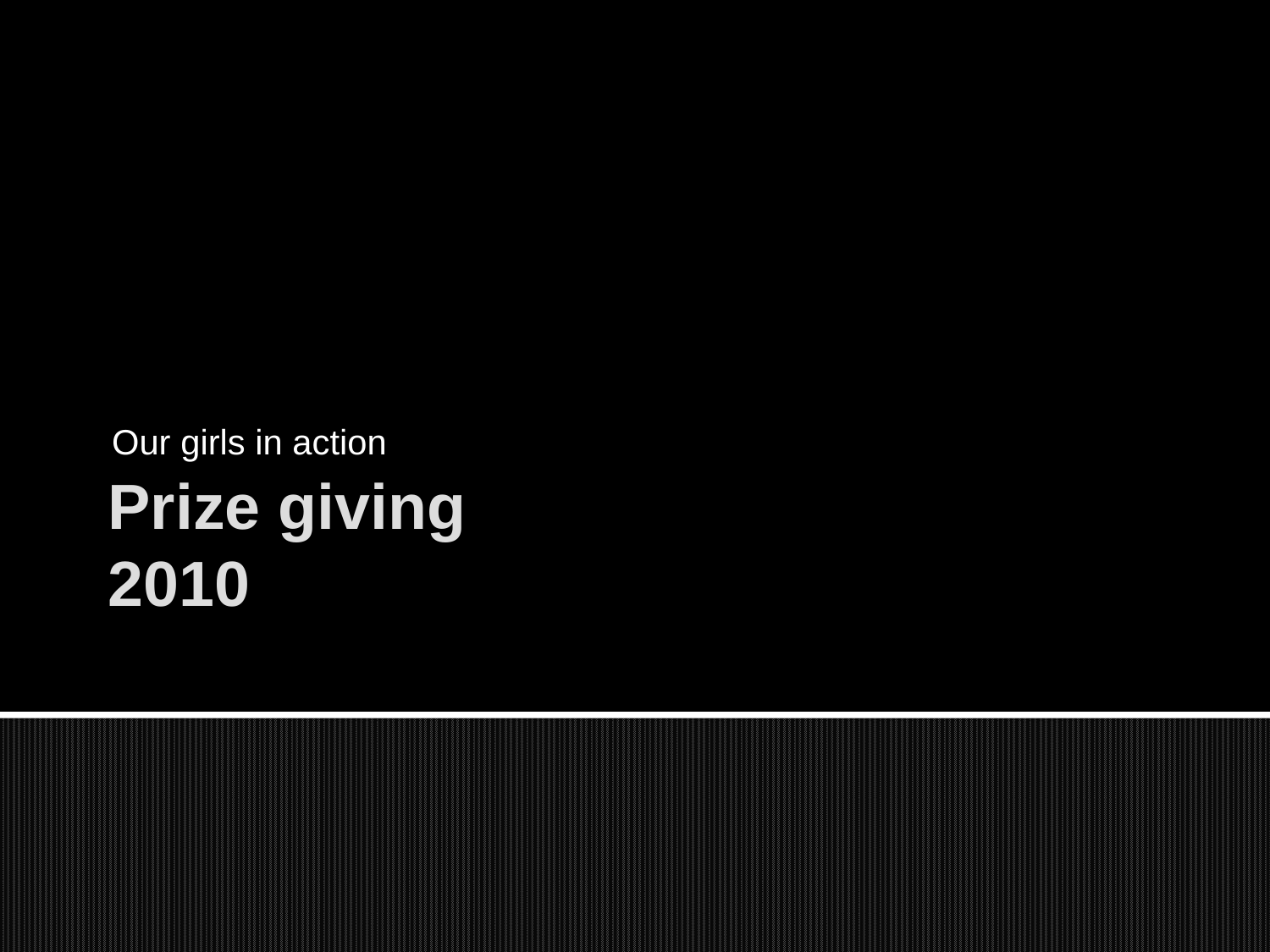

Our girls in action
# Prize giving 2010